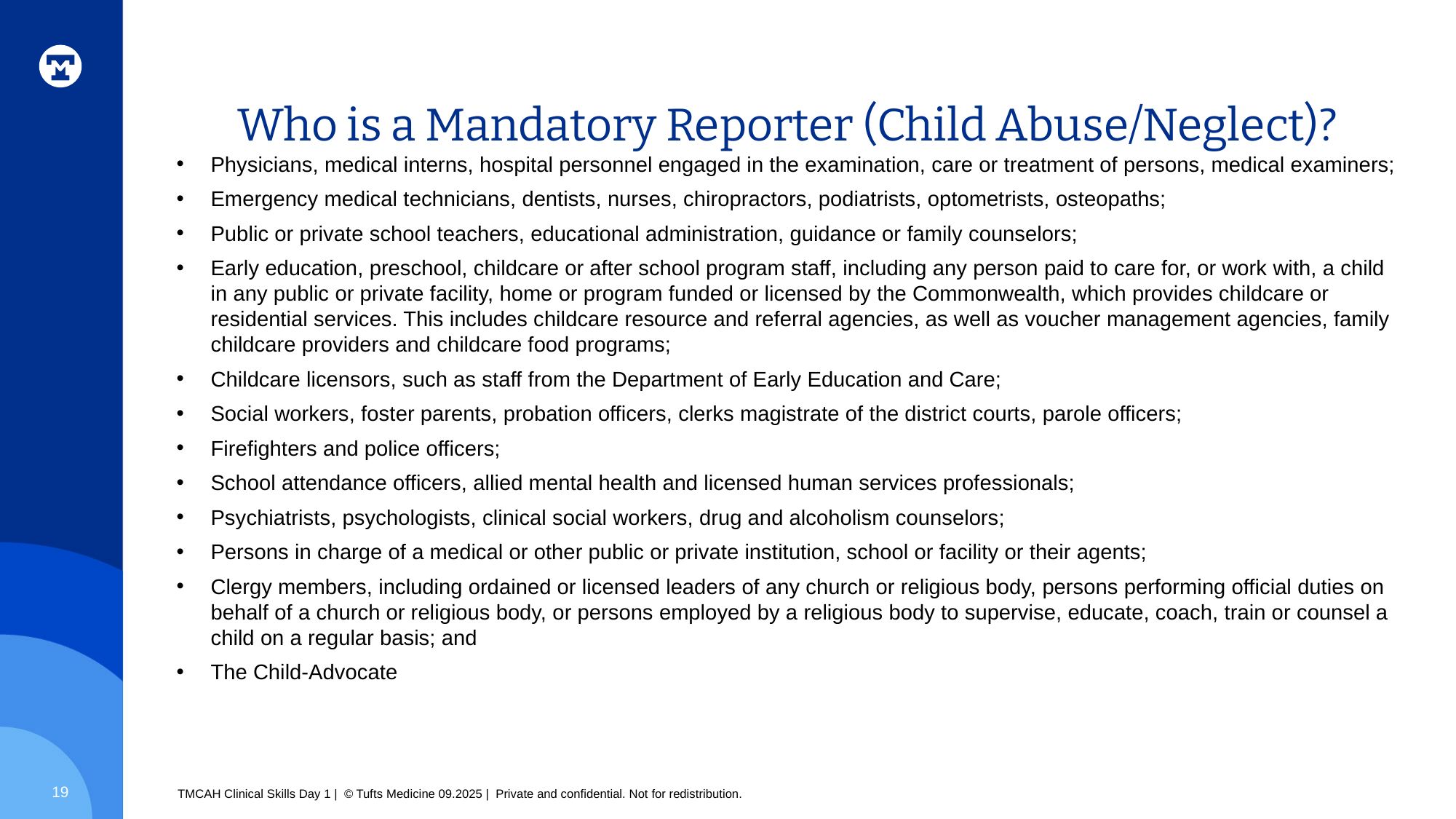

# Who is a Mandatory Reporter (Child Abuse/Neglect)?
Physicians, medical interns, hospital personnel engaged in the examination, care or treatment of persons, medical examiners;
Emergency medical technicians, dentists, nurses, chiropractors, podiatrists, optometrists, osteopaths;
Public or private school teachers, educational administration, guidance or family counselors;
Early education, preschool, childcare or after school program staff, including any person paid to care for, or work with, a child in any public or private facility, home or program funded or licensed by the Commonwealth, which provides childcare or residential services. This includes childcare resource and referral agencies, as well as voucher management agencies, family childcare providers and childcare food programs;
Childcare licensors, such as staff from the Department of Early Education and Care;
Social workers, foster parents, probation officers, clerks magistrate of the district courts, parole officers;
Firefighters and police officers;
School attendance officers, allied mental health and licensed human services professionals;
Psychiatrists, psychologists, clinical social workers, drug and alcoholism counselors;
Persons in charge of a medical or other public or private institution, school or facility or their agents;
Clergy members, including ordained or licensed leaders of any church or religious body, persons performing official duties on behalf of a church or religious body, or persons employed by a religious body to supervise, educate, coach, train or counsel a child on a regular basis; and
The Child-Advocate
19
TMCAH Clinical Skills Day 1 |  © Tufts Medicine 09.2025 |  Private and confidential. Not for redistribution.